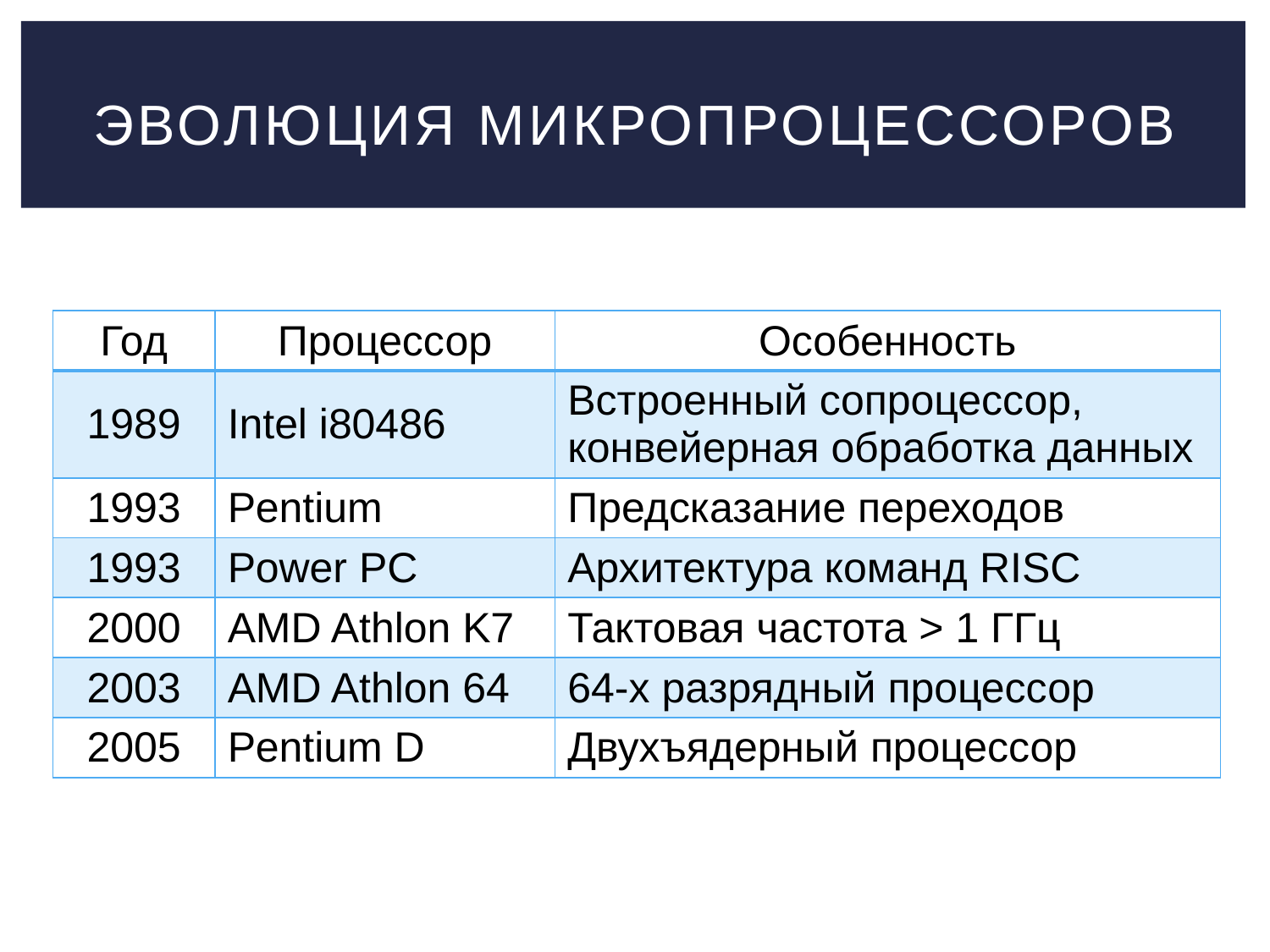

# Эволюция микропроцессоров
| Год | Процессор | Особенность |
| --- | --- | --- |
| 1989 | Intel i80486 | Встроенный сопроцессор, конвейерная обработка данных |
| 1993 | Pentium | Предсказание переходов |
| 1993 | Power PC | Архитектура команд RISC |
| 2000 | AMD Athlon K7 | Тактовая частота > 1 ГГц |
| 2003 | AMD Athlon 64 | 64-х разрядный процессор |
| 2005 | Pentium D | Двухъядерный процессор |